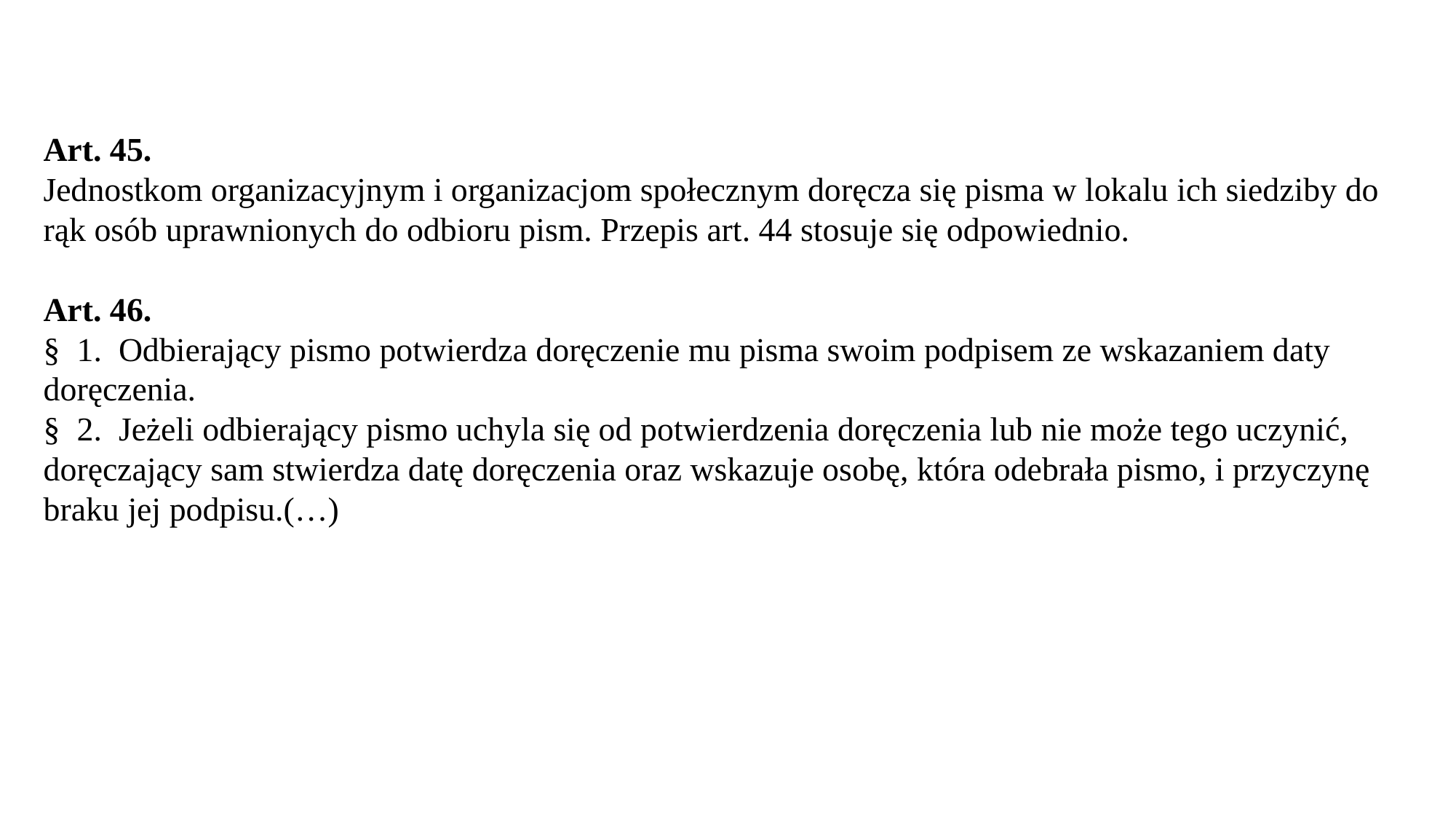

Art. 45.
Jednostkom organizacyjnym i organizacjom społecznym doręcza się pisma w lokalu ich siedziby do rąk osób uprawnionych do odbioru pism. Przepis art. 44 stosuje się odpowiednio.

Art. 46.
§  1.  Odbierający pismo potwierdza doręczenie mu pisma swoim podpisem ze wskazaniem daty doręczenia.
§  2.  Jeżeli odbierający pismo uchyla się od potwierdzenia doręczenia lub nie może tego uczynić, doręczający sam stwierdza datę doręczenia oraz wskazuje osobę, która odebrała pismo, i przyczynę braku jej podpisu.(…)